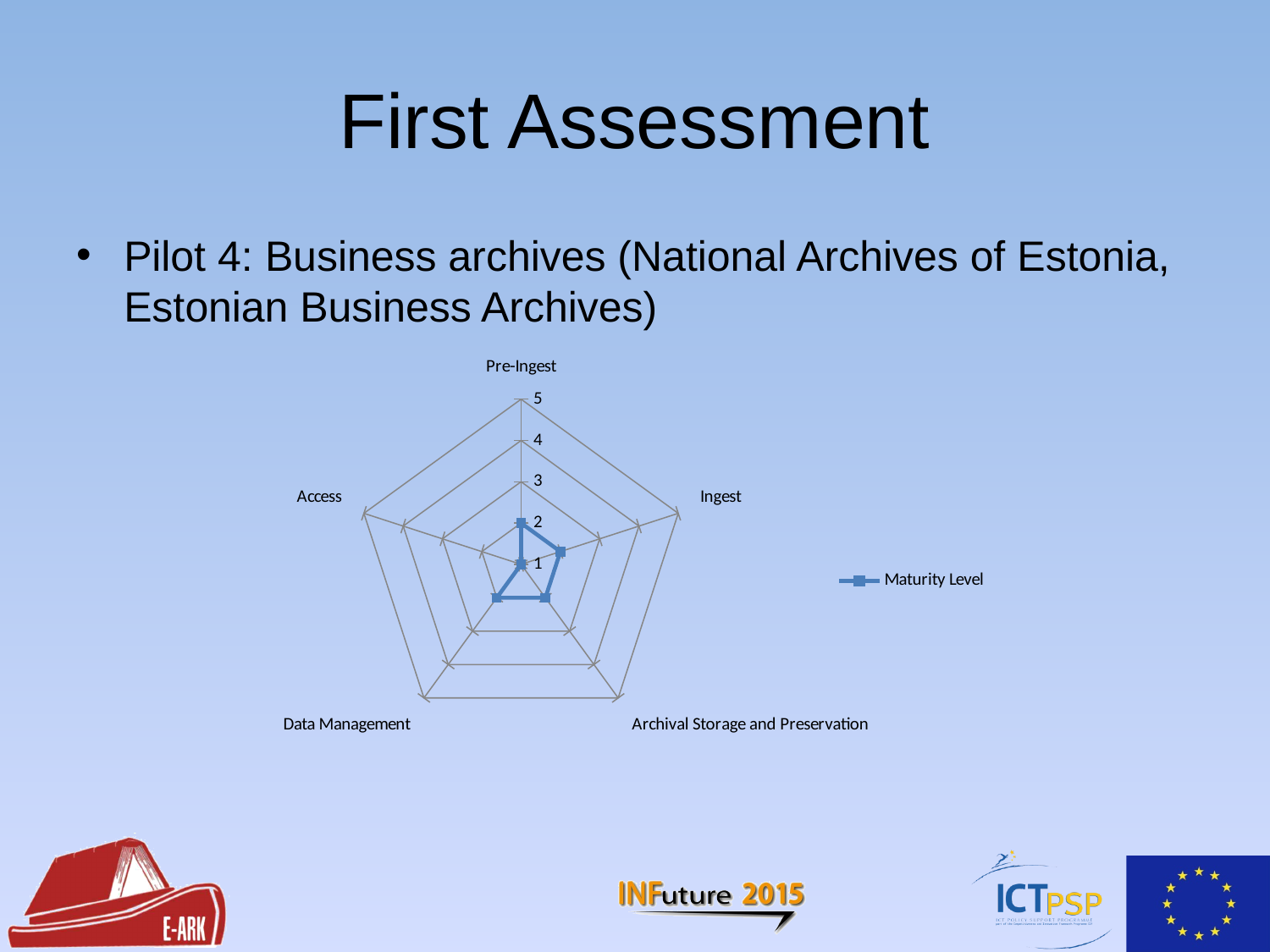

# First Assessment
Pilot 4: Business archives (National Archives of Estonia, Estonian Business Archives)

### Chart

| Category | Maturity Level |
|---|---|
| Pre-Ingest | 2.0 |
| Ingest | 2.0 |
| Archival Storage and Preservation | 2.0 |
| Data Management | 2.0 |
| Access | 1.0 |